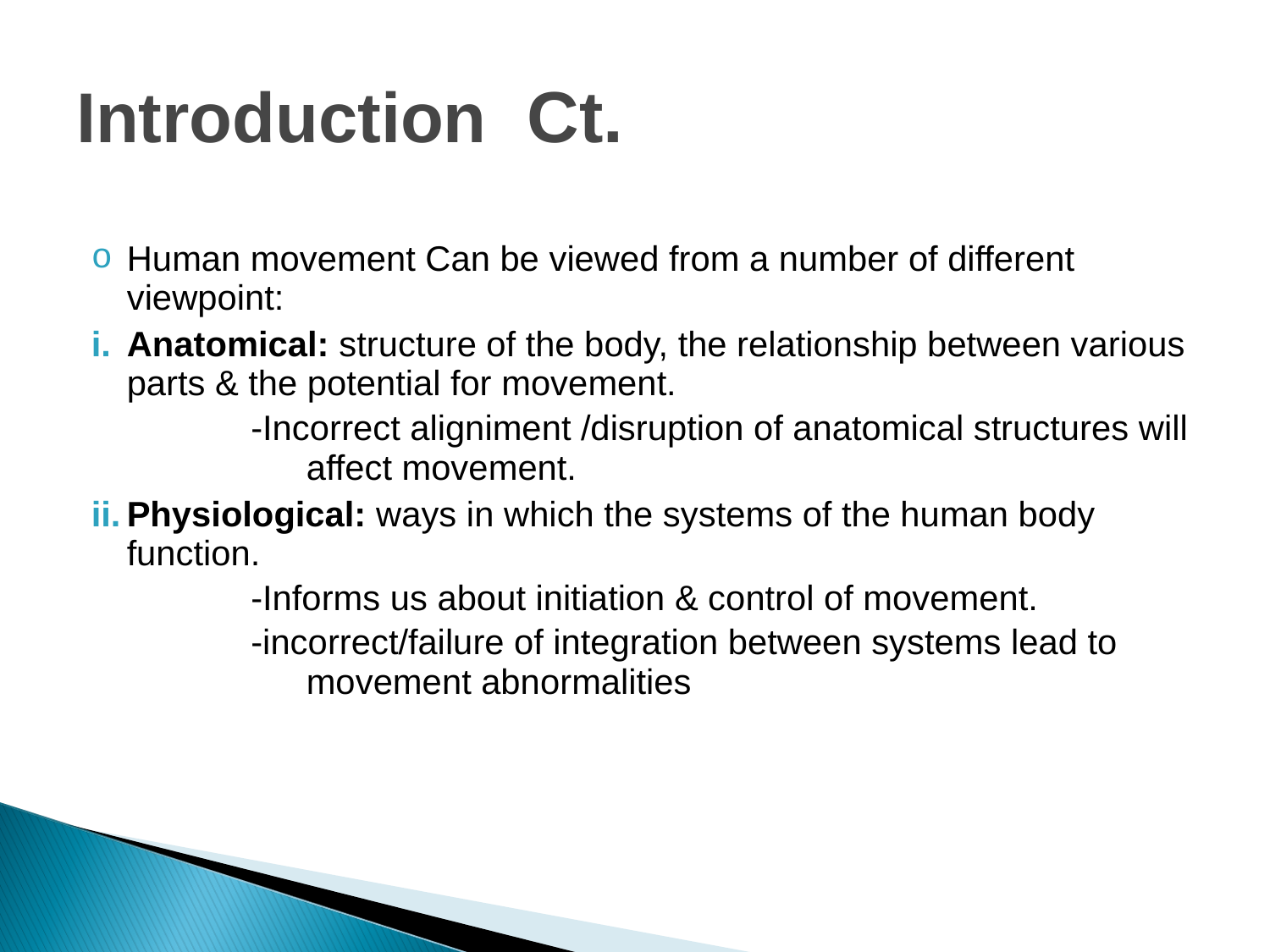

Introduction  Ct.
Human movement Can be viewed from a number of different viewpoint:
Anatomical: structure of the body, the relationship between various parts & the potential for movement.
-Incorrect aligniment /disruption of anatomical structures will affect movement.
Physiological: ways in which the systems of the human body function.
-Informs us about initiation & control of movement.
-incorrect/failure of integration between systems lead to movement abnormalities